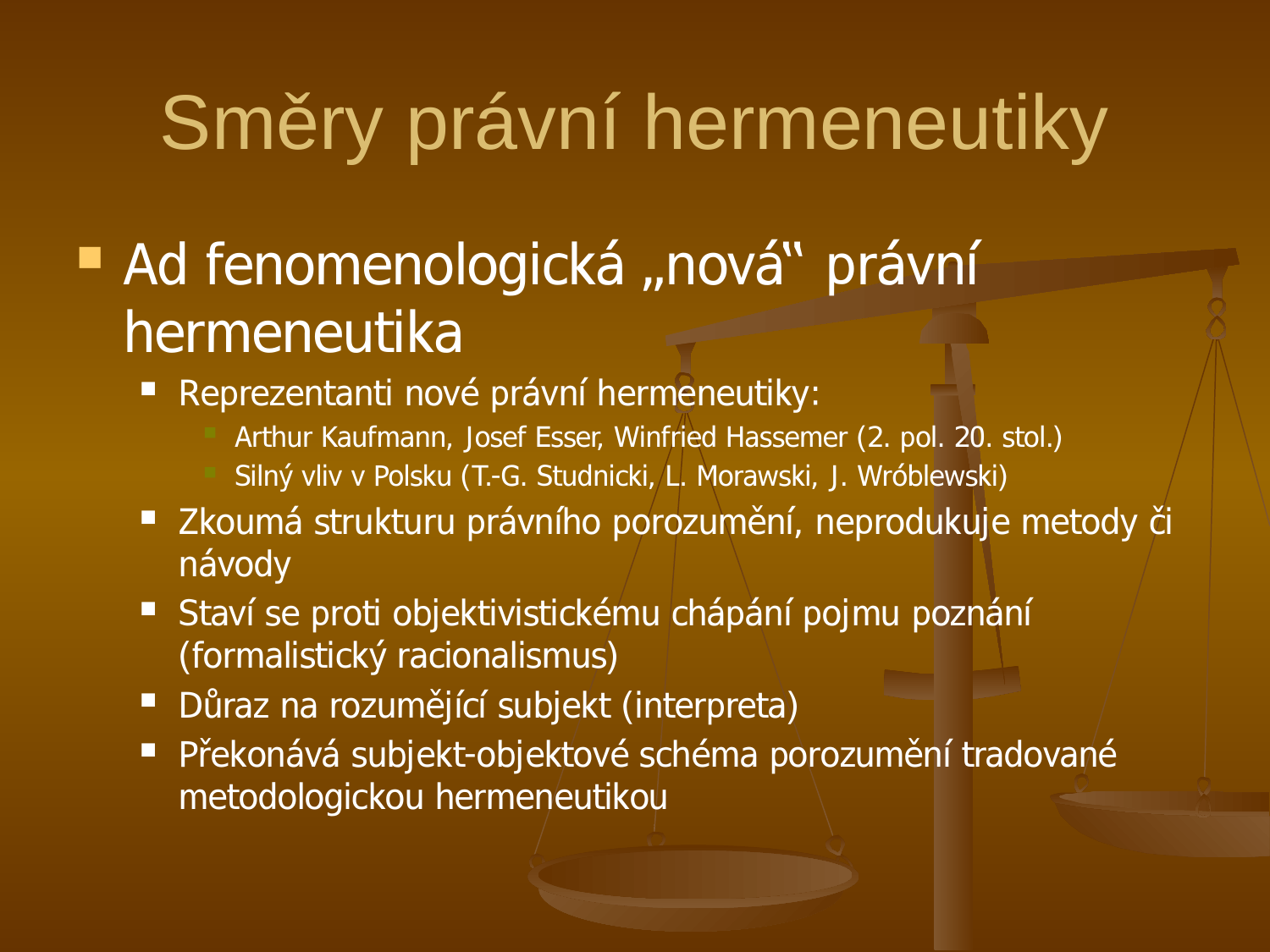

# Směry právní hermeneutiky
Ad fenomenologická „nová“ právní hermeneutika
Reprezentanti nové právní hermeneutiky:
Arthur Kaufmann, Josef Esser, Winfried Hassemer (2. pol. 20. stol.)
Silný vliv v Polsku (T.-G. Studnicki, L. Morawski, J. Wróblewski)
Zkoumá strukturu právního porozumění, neprodukuje metody či návody
Staví se proti objektivistickému chápání pojmu poznání (formalistický racionalismus)
Důraz na rozumějící subjekt (interpreta)
Překonává subjekt-objektové schéma porozumění tradované metodologickou hermeneutikou